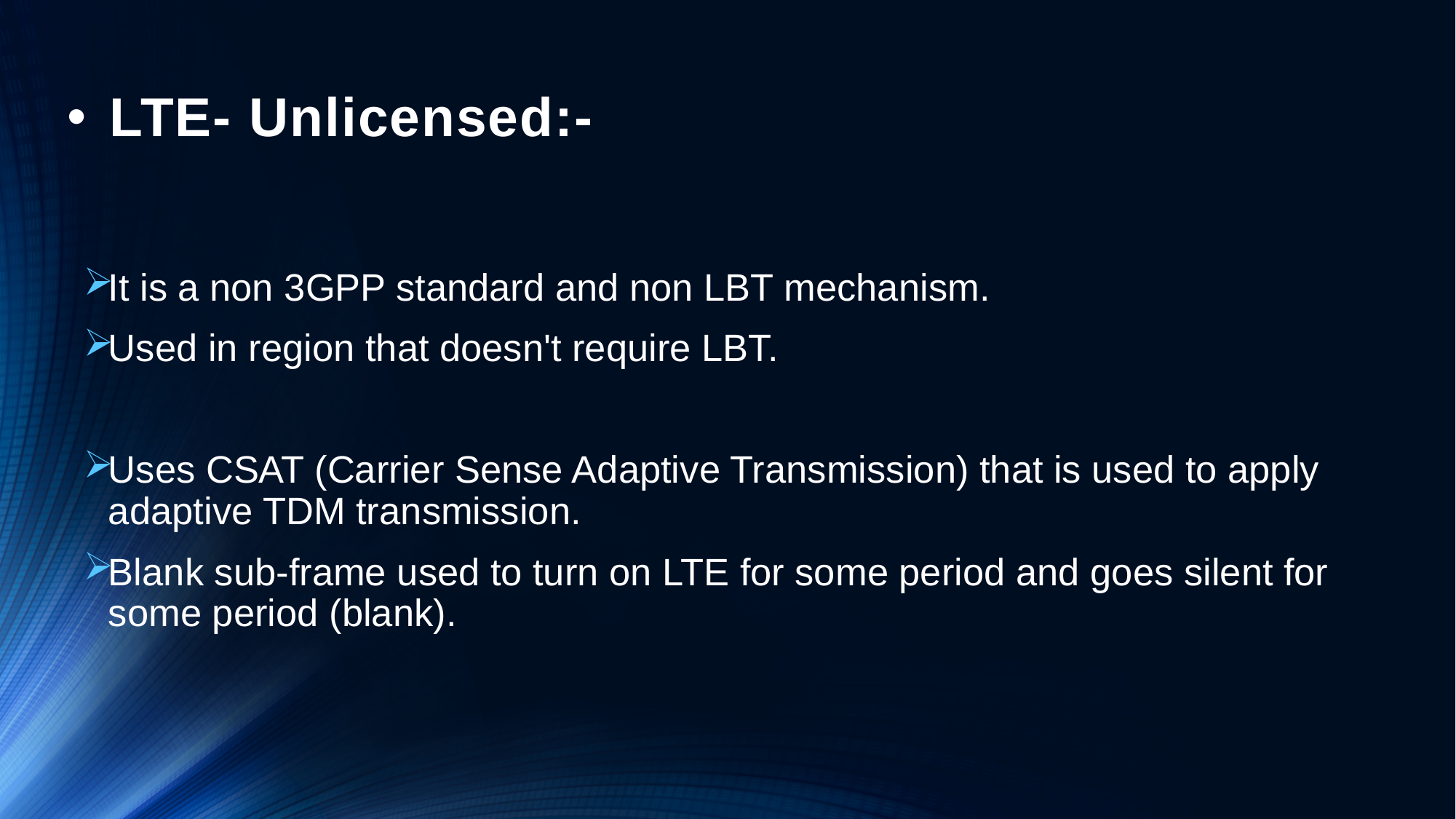

# LTE- Unlicensed:-

It is a non 3GPP standard and non LBT mechanism.
Used in region that doesn't require LBT.

Uses CSAT (Carrier Sense Adaptive Transmission) that is used to apply adaptive TDM transmission.
Blank sub-frame used to turn on LTE for some period and goes silent for some period (blank).